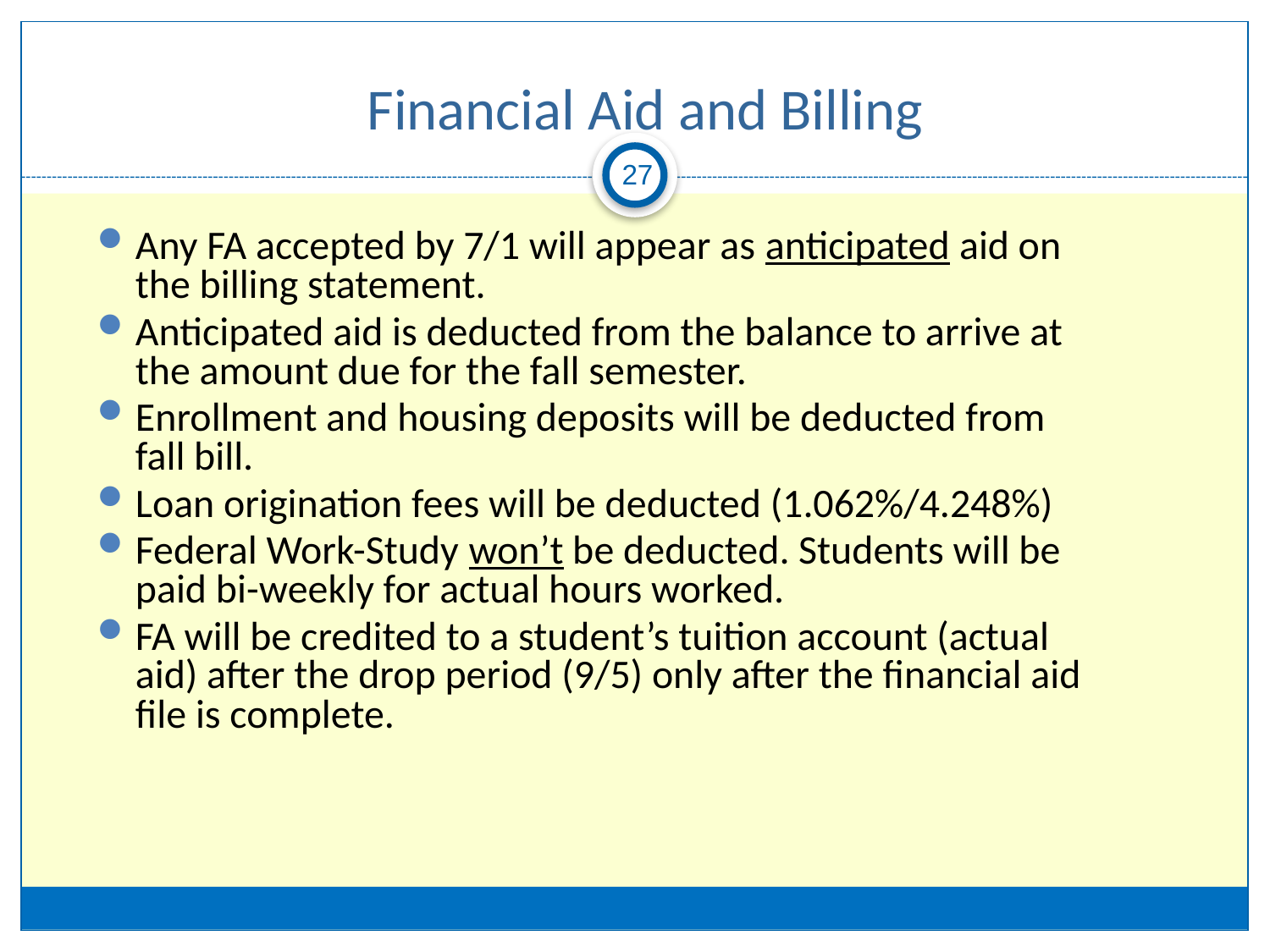

# Financial Aid and Billing
27
Any FA accepted by 7/1 will appear as anticipated aid on the billing statement.
Anticipated aid is deducted from the balance to arrive at the amount due for the fall semester.
Enrollment and housing deposits will be deducted from fall bill.
Loan origination fees will be deducted (1.062%/4.248%)
Federal Work-Study won’t be deducted. Students will be paid bi-weekly for actual hours worked.
FA will be credited to a student’s tuition account (actual aid) after the drop period (9/5) only after the financial aid file is complete.